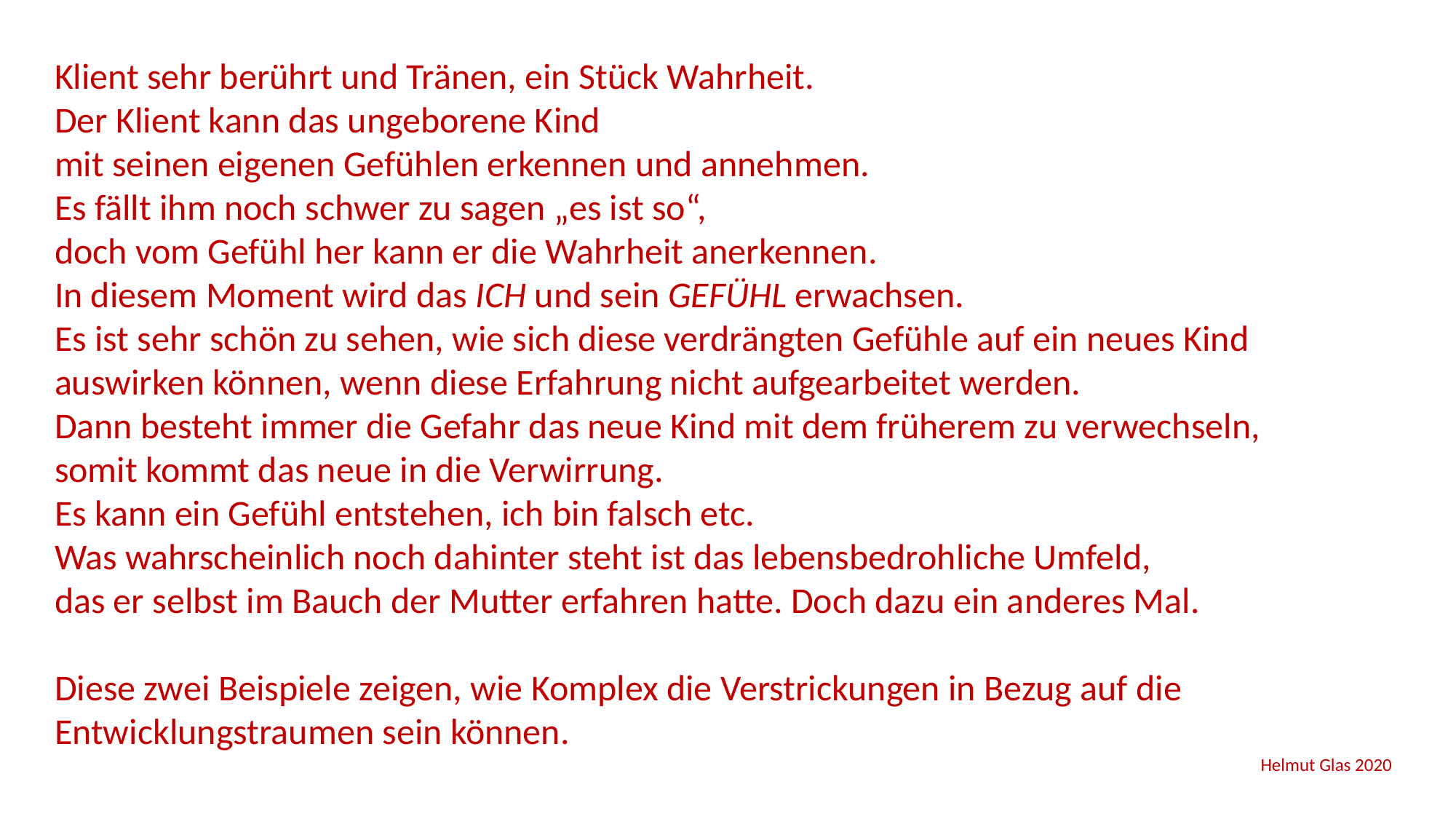

Klient sehr berührt und Tränen, ein Stück Wahrheit.
Der Klient kann das ungeborene Kind
mit seinen eigenen Gefühlen erkennen und annehmen.
Es fällt ihm noch schwer zu sagen „es ist so“,
doch vom Gefühl her kann er die Wahrheit anerkennen.
In diesem Moment wird das ICH und sein GEFÜHL erwachsen.
Es ist sehr schön zu sehen, wie sich diese verdrängten Gefühle auf ein neues Kind auswirken können, wenn diese Erfahrung nicht aufgearbeitet werden.
Dann besteht immer die Gefahr das neue Kind mit dem früherem zu verwechseln, somit kommt das neue in die Verwirrung.
Es kann ein Gefühl entstehen, ich bin falsch etc.
Was wahrscheinlich noch dahinter steht ist das lebensbedrohliche Umfeld,
das er selbst im Bauch der Mutter erfahren hatte. Doch dazu ein anderes Mal.

Diese zwei Beispiele zeigen, wie Komplex die Verstrickungen in Bezug auf die Entwicklungstraumen sein können.
 Helmut Glas 2020